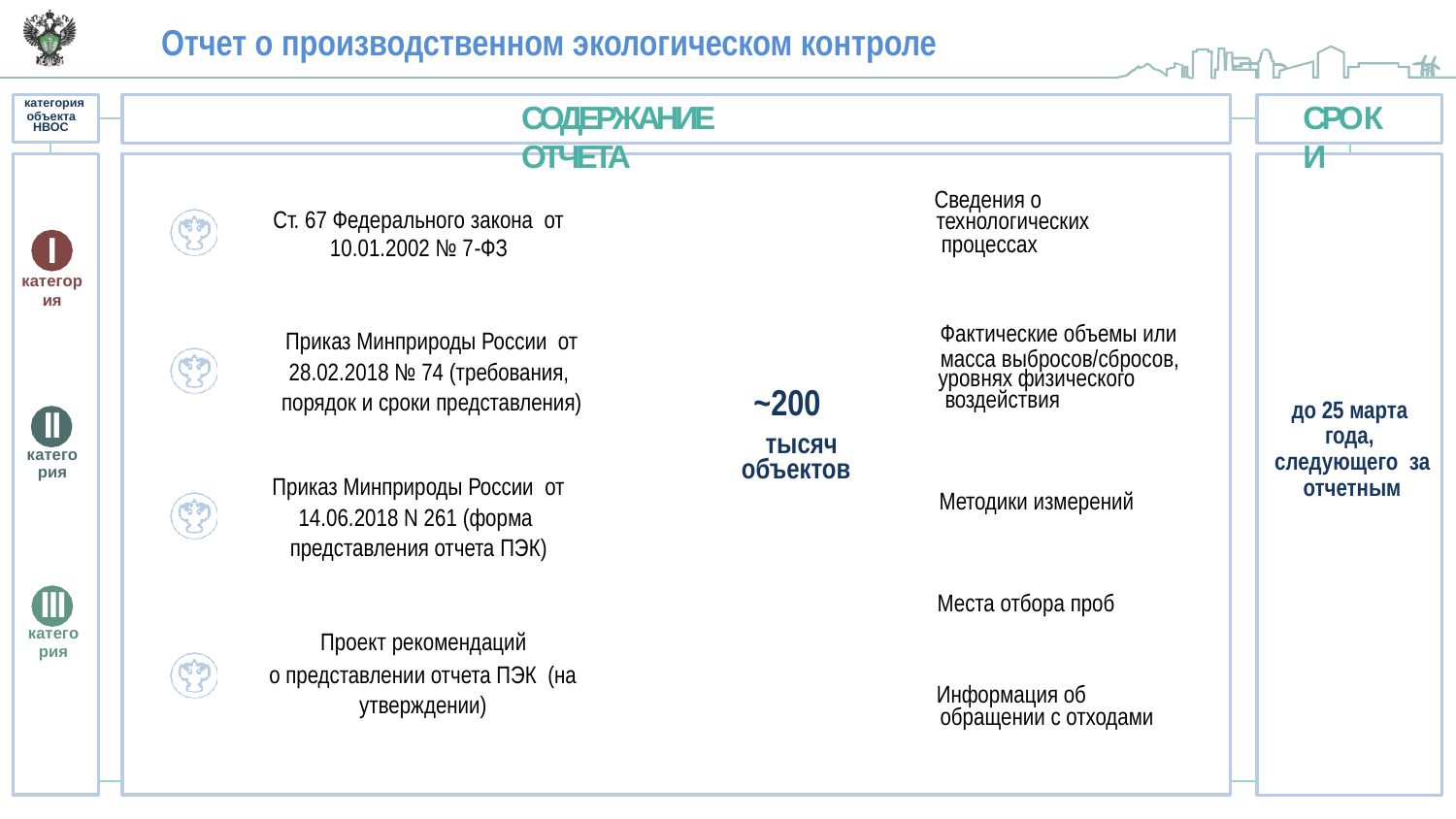

7

# Отчет о производственном экологическом контроле

категория
объекта  НВОС

СОДЕРЖАНИЕ ОТЧЕТА
СРОКИ

Сведения о
Ст. 67 Федерального закона  от 10.01.2002 № 7-ФЗ
технологических

I
категория
процессах

Фактические объемы или
Приказ Минприроды России  от 28.02.2018 № 74 (требования,  порядок и сроки представления)
масса выбросов/сбросов,

уровнях физического
~200
воздействия
до 25 марта  года,  следующего  за отчетным
II
категория

тысяч  объектов
Приказ Минприроды России  от 14.06.2018 N 261 (форма  представления отчета ПЭК)
Методики измерений

III
категория

Места отбора проб
Проект рекомендаций
о представлении отчета ПЭК  (на утверждении)

Информация об
обращении с отходами